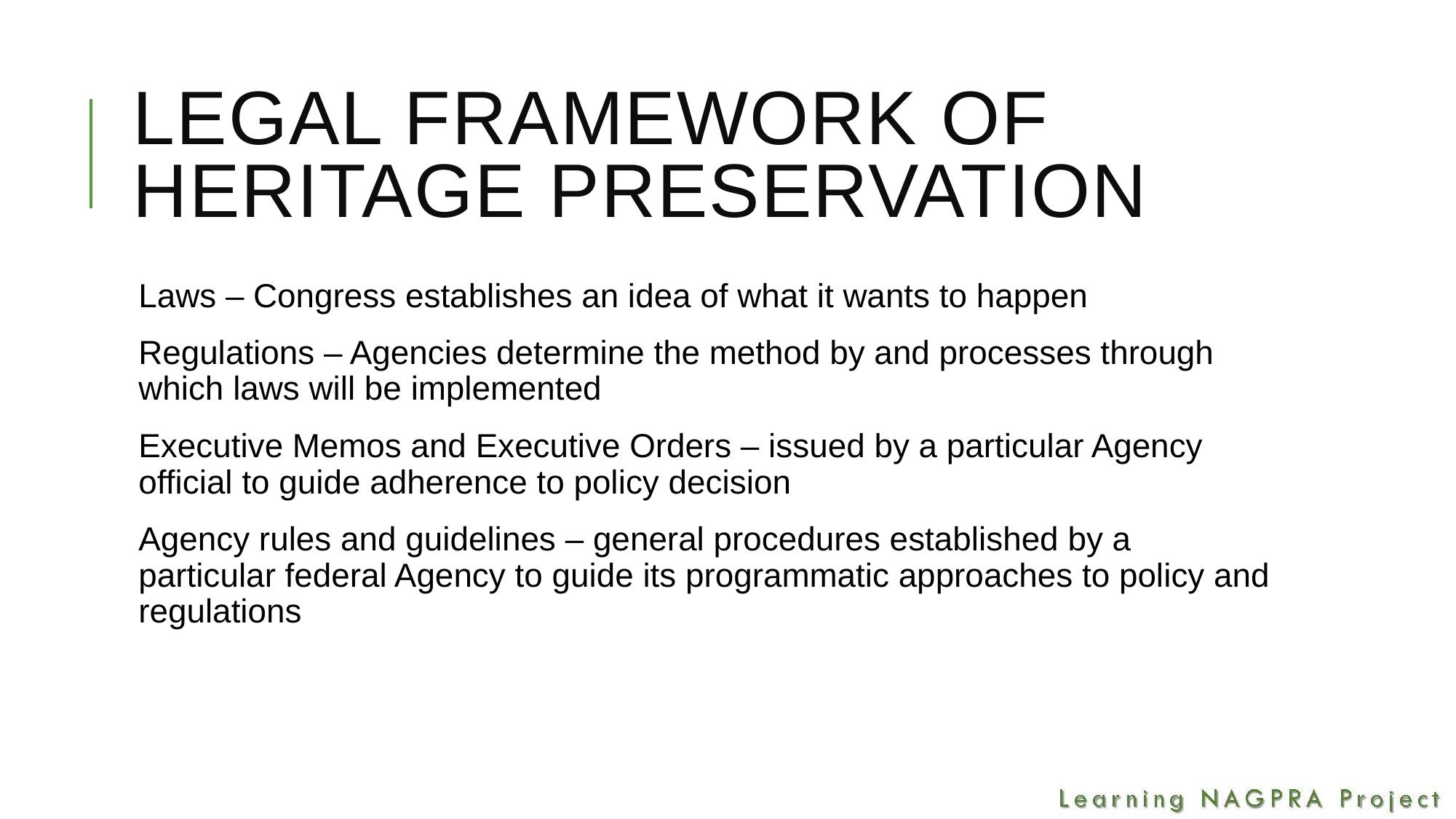

# Legal framework of Heritage preservation
Laws – Congress establishes an idea of what it wants to happen
Regulations – Agencies determine the method by and processes through which laws will be implemented
Executive Memos and Executive Orders – issued by a particular Agency official to guide adherence to policy decision
Agency rules and guidelines – general procedures established by a particular federal Agency to guide its programmatic approaches to policy and regulations